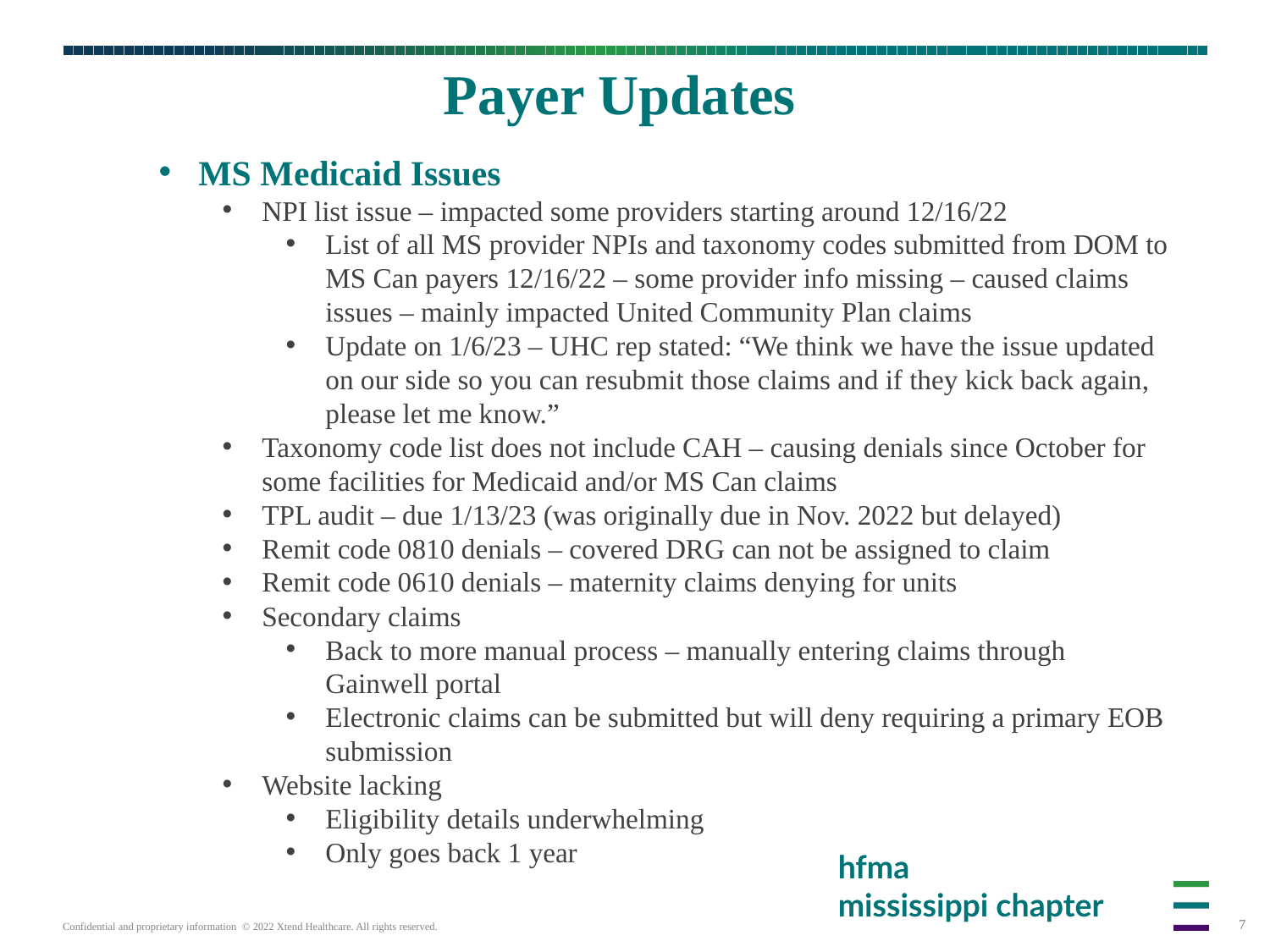

# Payer Updates
MS Medicaid Issues
NPI list issue – impacted some providers starting around 12/16/22
List of all MS provider NPIs and taxonomy codes submitted from DOM to MS Can payers 12/16/22 – some provider info missing – caused claims issues – mainly impacted United Community Plan claims
Update on 1/6/23 – UHC rep stated: “We think we have the issue updated on our side so you can resubmit those claims and if they kick back again, please let me know.”
Taxonomy code list does not include CAH – causing denials since October for some facilities for Medicaid and/or MS Can claims
TPL audit – due 1/13/23 (was originally due in Nov. 2022 but delayed)
Remit code 0810 denials – covered DRG can not be assigned to claim
Remit code 0610 denials – maternity claims denying for units
Secondary claims
Back to more manual process – manually entering claims through Gainwell portal
Electronic claims can be submitted but will deny requiring a primary EOB submission
Website lacking
Eligibility details underwhelming
Only goes back 1 year

hfma
mississippi chapter